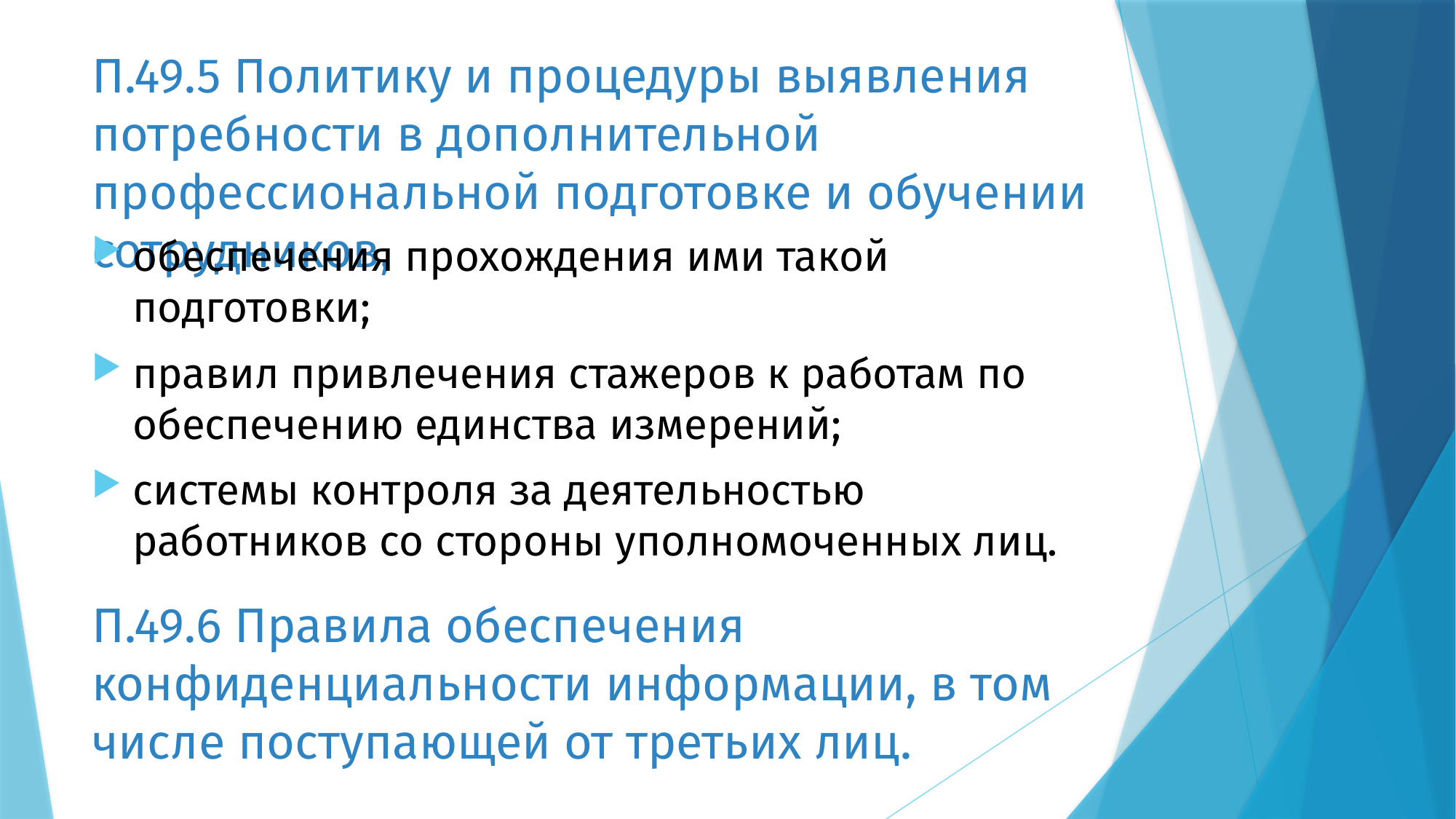

# П.49.5 Политику и процедуры выявления потребности в дополнительной профессиональной подготовке и обучении сотрудников,
обеспечения прохождения ими такой подготовки;
правил привлечения стажеров к работам по обеспечению единства измерений;
системы контроля за деятельностью работников со стороны уполномоченных лиц.

П.49.6 Правила обеспечения конфиденциальности информации, в том числе поступающей от третьих лиц.